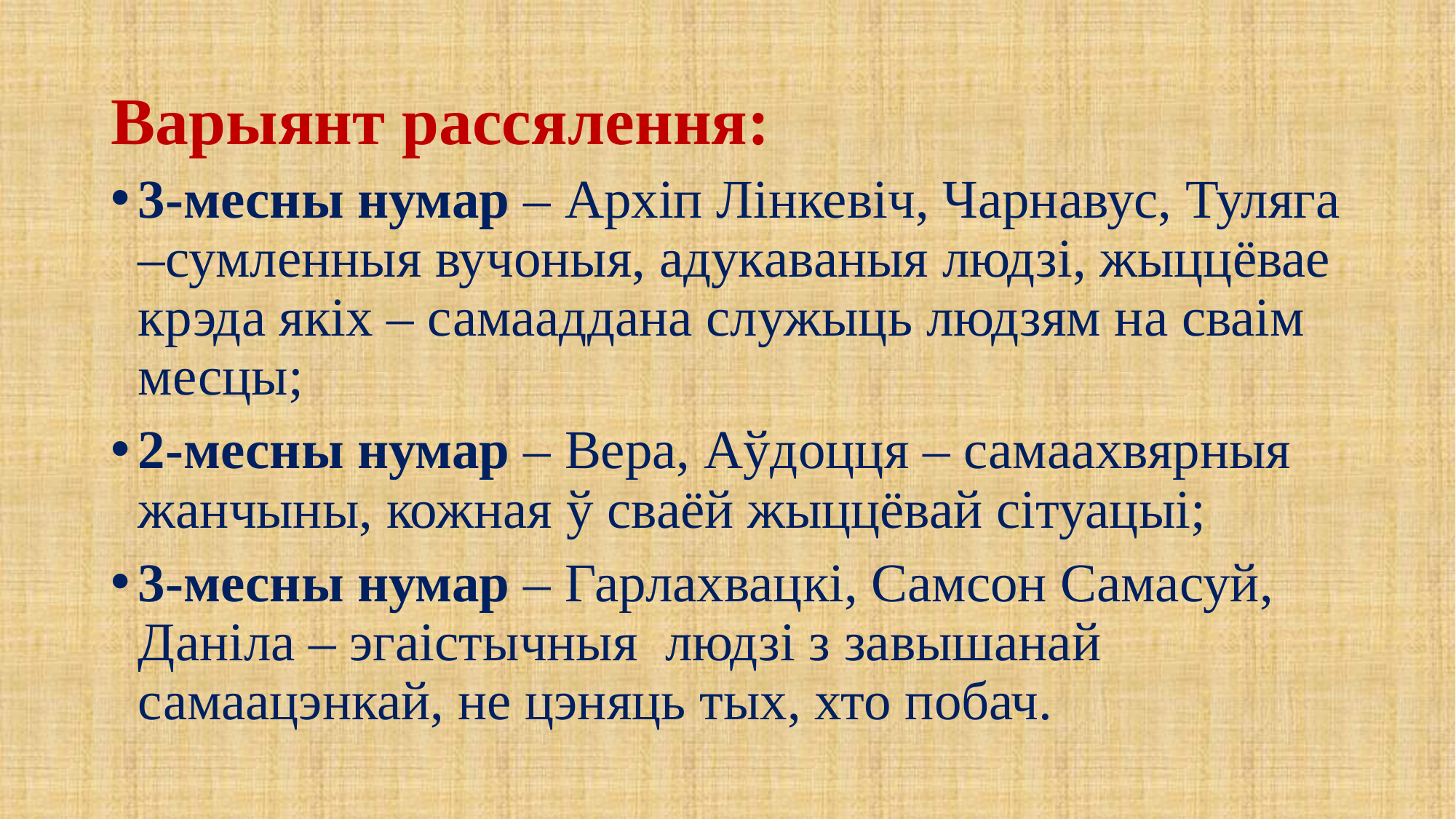

# Варыянт рассялення:
3-месны нумар – Архіп Лінкевіч, Чарнавус, Туляга –сумленныя вучоныя, адукаваныя людзі, жыццёвае крэда якіх – самааддана служыць людзям на сваім месцы;
2-месны нумар – Вера, Аўдоцця – самаахвярныя жанчыны, кожная ў сваёй жыццёвай сітуацыі;
3-месны нумар – Гарлахвацкі, Самсон Самасуй, Даніла – эгаістычныя  людзі з завышанай самаацэнкай, не цэняць тых, хто побач.